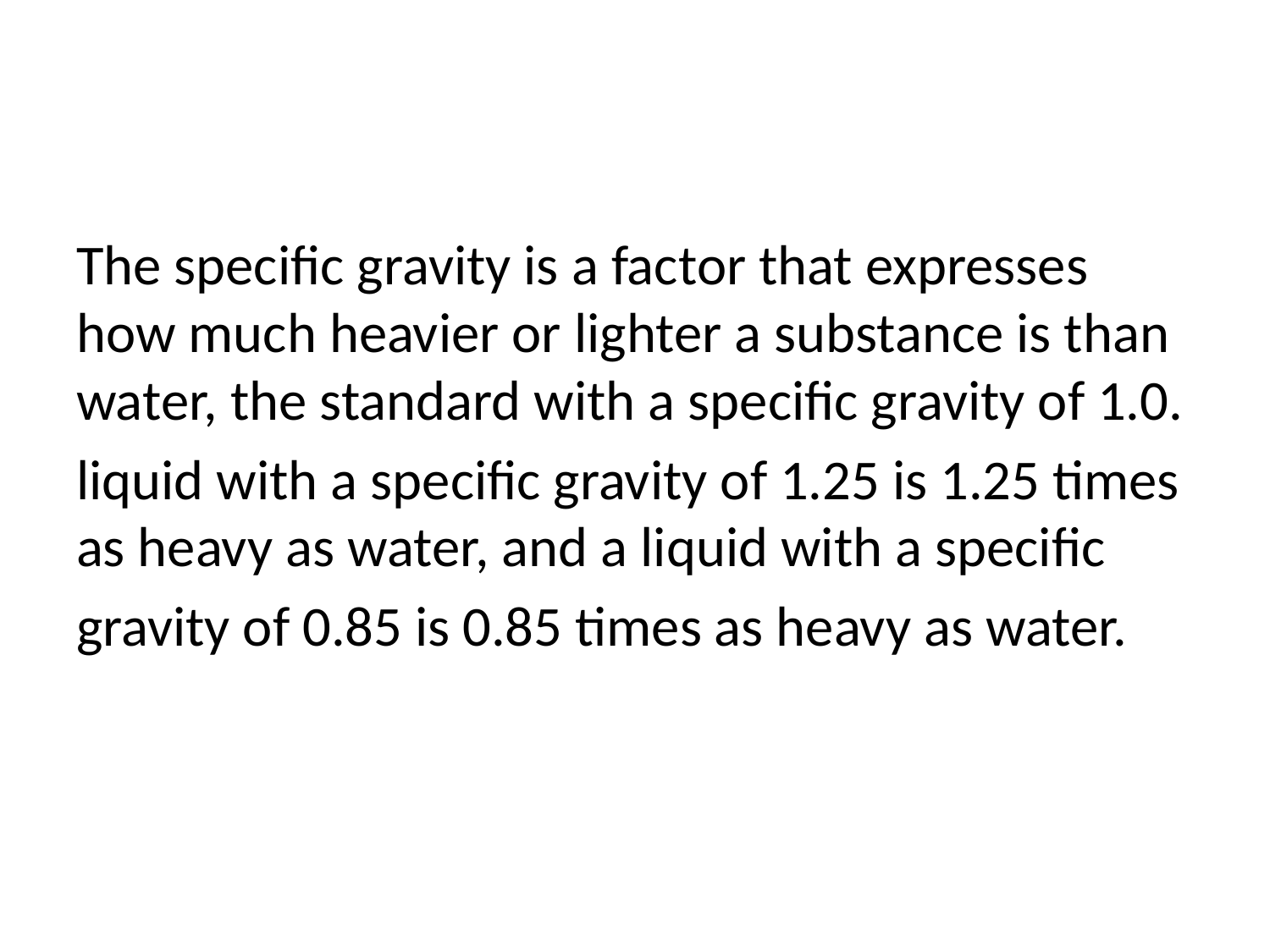

#
The specific gravity is a factor that expresses how much heavier or lighter a substance is than  water, the standard with a specific gravity of 1.0.
liquid with a specific gravity of 1.25 is 1.25 times as heavy as water, and a liquid with a specific
gravity of 0.85 is 0.85 times as heavy as water.